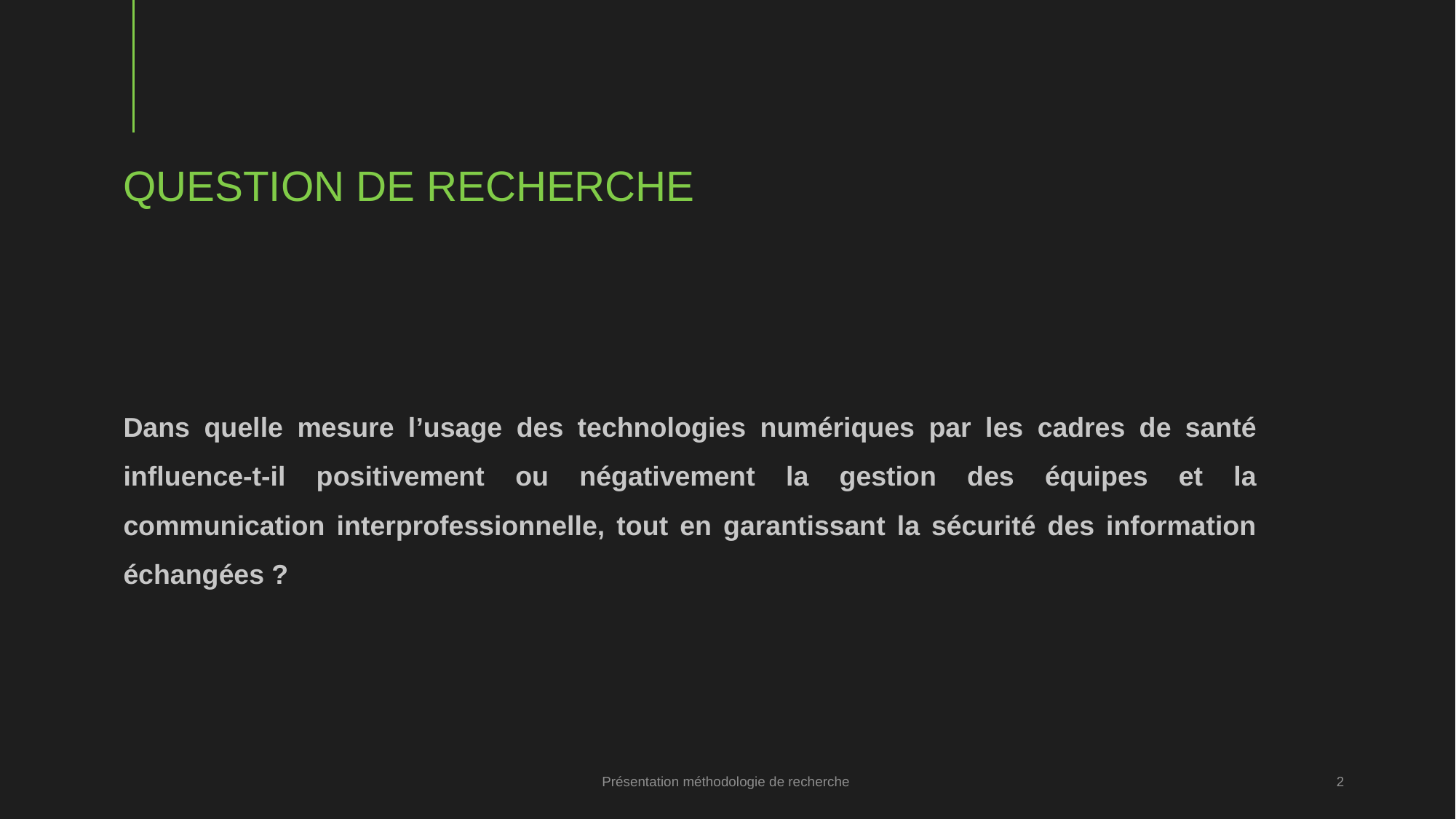

# Question de recherche
Dans quelle mesure l’usage des technologies numériques par les cadres de santé influence-t-il positivement ou négativement la gestion des équipes et la communication interprofessionnelle, tout en garantissant la sécurité des information échangées ?
Présentation méthodologie de recherche
2